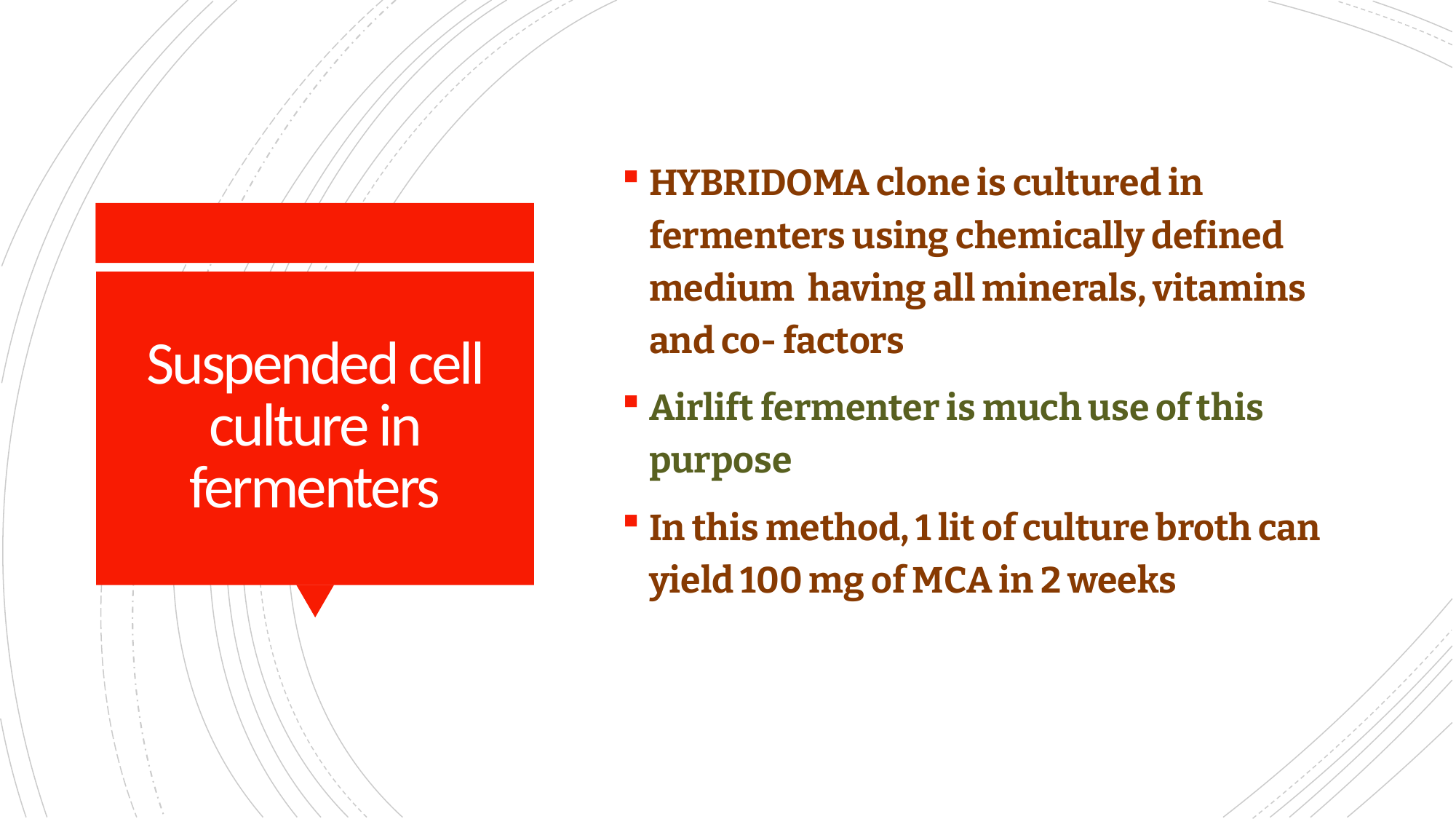

HYBRIDOMA clone is cultured in fermenters using chemically defined medium  having all minerals, vitamins and co- factors
Airlift fermenter is much use of this purpose
In this method, 1 lit of culture broth can yield 100 mg of MCA in 2 weeks

# Suspended cell culture in fermenters